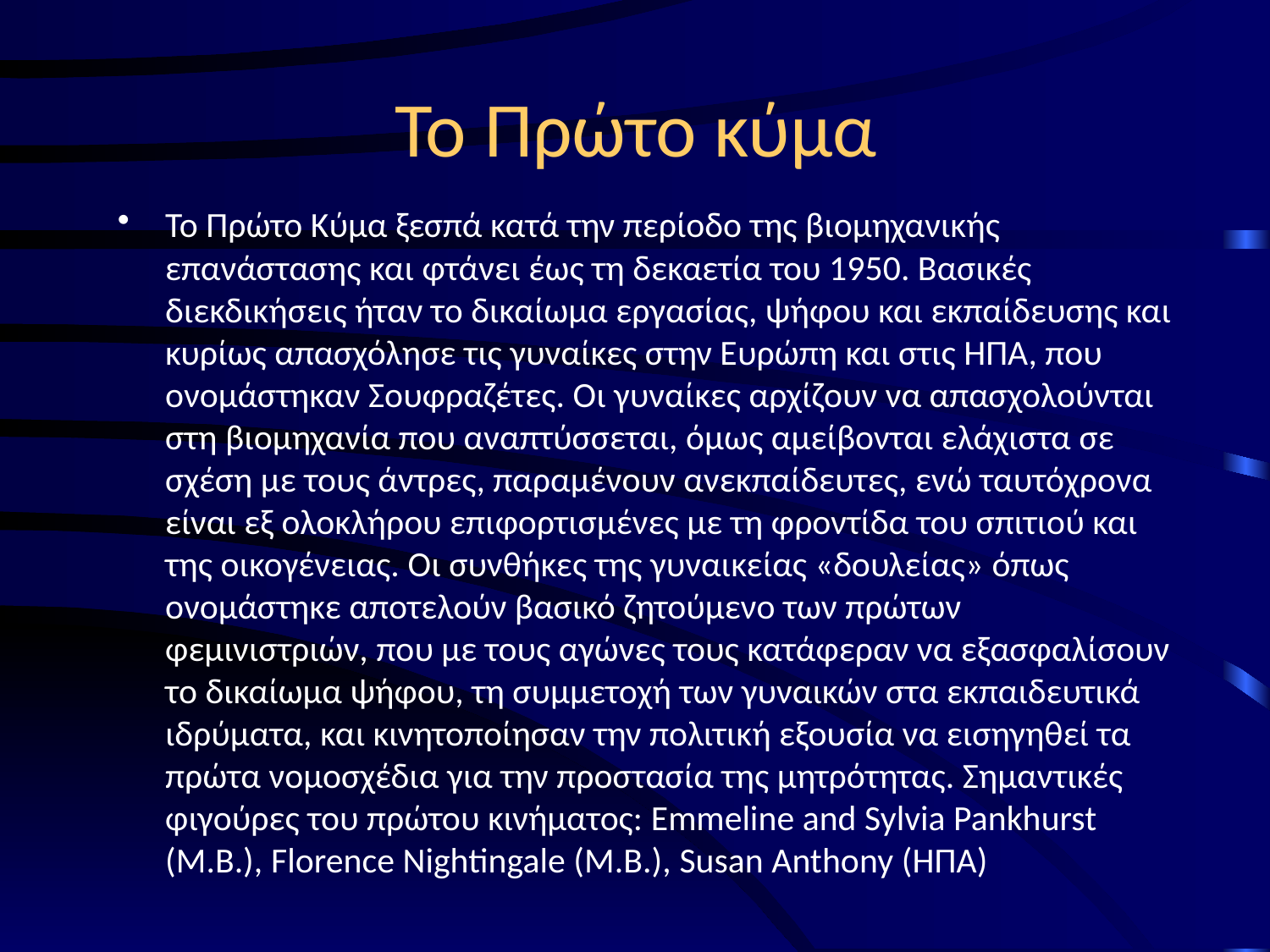

# Το Πρώτο κύμα
Το Πρώτο Κύμα ξεσπά κατά την περίοδο της βιομηχανικής επανάστασης και φτάνει έως τη δεκαετία του 1950. Βασικές διεκδικήσεις ήταν το δικαίωμα εργασίας, ψήφου και εκπαίδευσης και κυρίως απασχόλησε τις γυναίκες στην Ευρώπη και στις ΗΠΑ, που ονομάστηκαν Σουφραζέτες. Οι γυναίκες αρχίζουν να απασχολούνται στη βιομηχανία που αναπτύσσεται, όμως αμείβονται ελάχιστα σε σχέση με τους άντρες, παραμένουν ανεκπαίδευτες, ενώ ταυτόχρονα είναι εξ ολοκλήρου επιφορτισμένες με τη φροντίδα του σπιτιού και της οικογένειας. Οι συνθήκες της γυναικείας «δουλείας» όπως ονομάστηκε αποτελούν βασικό ζητούμενο των πρώτων φεμινιστριών, που με τους αγώνες τους κατάφεραν να εξασφαλίσουν το δικαίωμα ψήφου, τη συμμετοχή των γυναικών στα εκπαιδευτικά ιδρύματα, και κινητοποίησαν την πολιτική εξουσία να εισηγηθεί τα πρώτα νομοσχέδια για την προστασία της μητρότητας. Σημαντικές φιγούρες του πρώτου κινήματος: Emmeline and Sylvia Pankhurst (Μ.Β.), Florence Nightingale (Μ.Β.), Susan Anthony (ΗΠΑ)